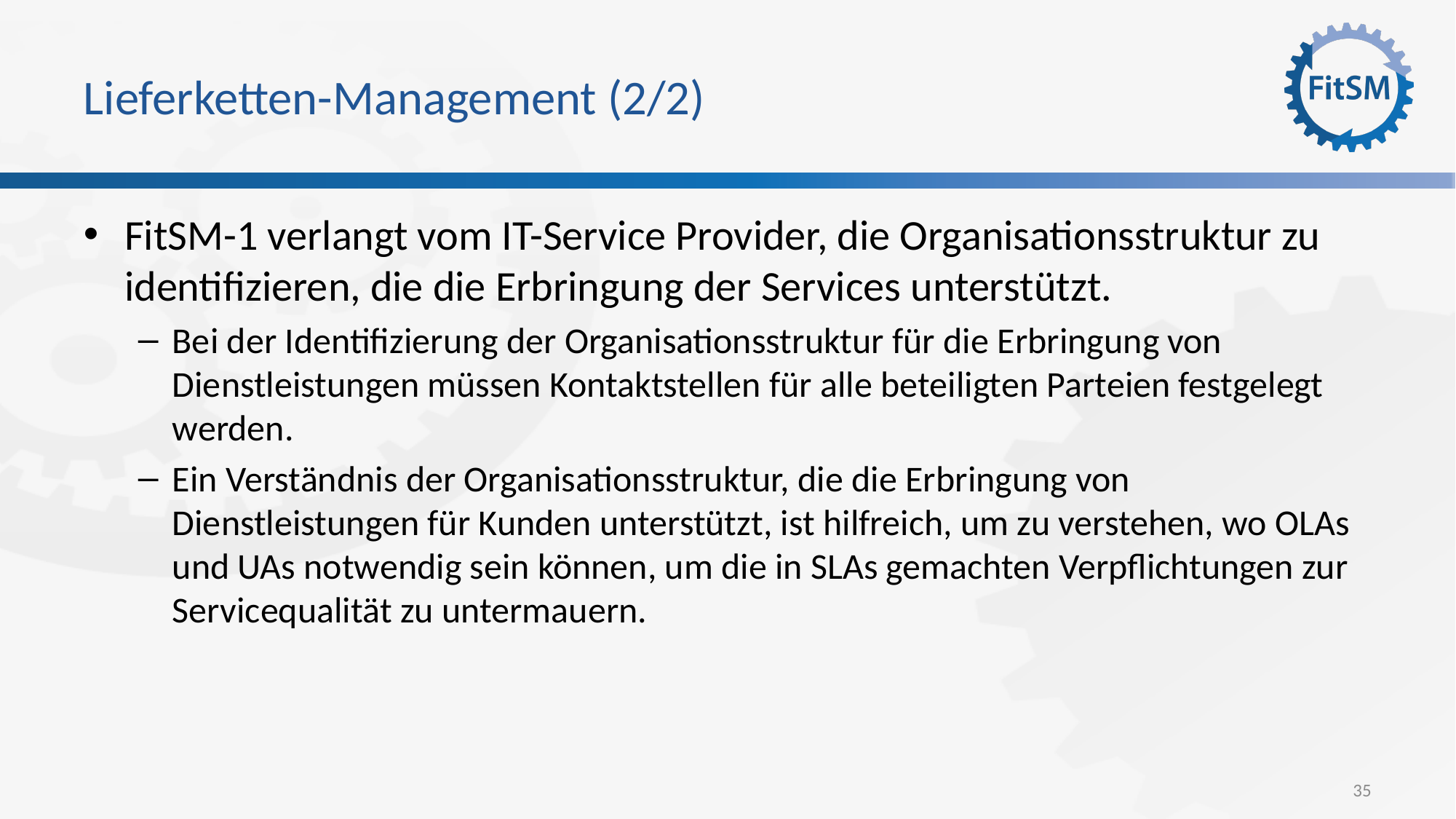

# Lieferketten-Management (2/2)
FitSM-1 verlangt vom IT-Service Provider, die Organisationsstruktur zu identifizieren, die die Erbringung der Services unterstützt.
Bei der Identifizierung der Organisationsstruktur für die Erbringung von Dienstleistungen müssen Kontaktstellen für alle beteiligten Parteien festgelegt werden.
Ein Verständnis der Organisationsstruktur, die die Erbringung von Dienstleistungen für Kunden unterstützt, ist hilfreich, um zu verstehen, wo OLAs und UAs notwendig sein können, um die in SLAs gemachten Verpflichtungen zur Servicequalität zu untermauern.
35